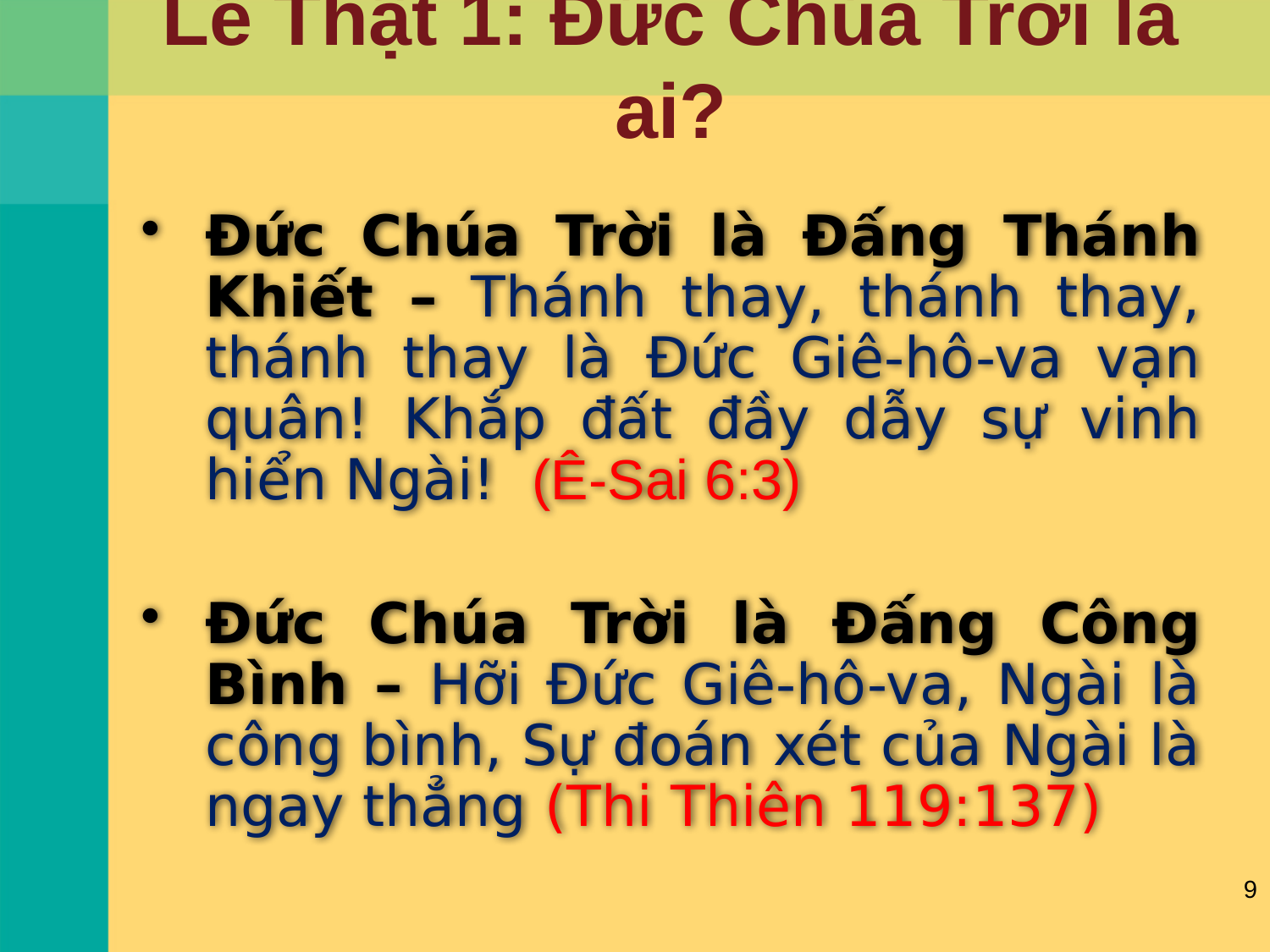

# Lẽ Thật 1: Đức Chúa Trời là ai?

Đức Chúa Trời là Đấng Thánh Khiết – Thánh thay, thánh thay, thánh thay là Đức Giê-hô-va vạn quân! Khắp đất đầy dẫy sự vinh hiển Ngài!  (Ê-Sai 6:3)

Đức Chúa Trời là Đấng Công Bình – Hỡi Đức Giê-hô-va, Ngài là công bình, Sự đoán xét của Ngài là ngay thẳng (Thi Thiên 119:137)
9